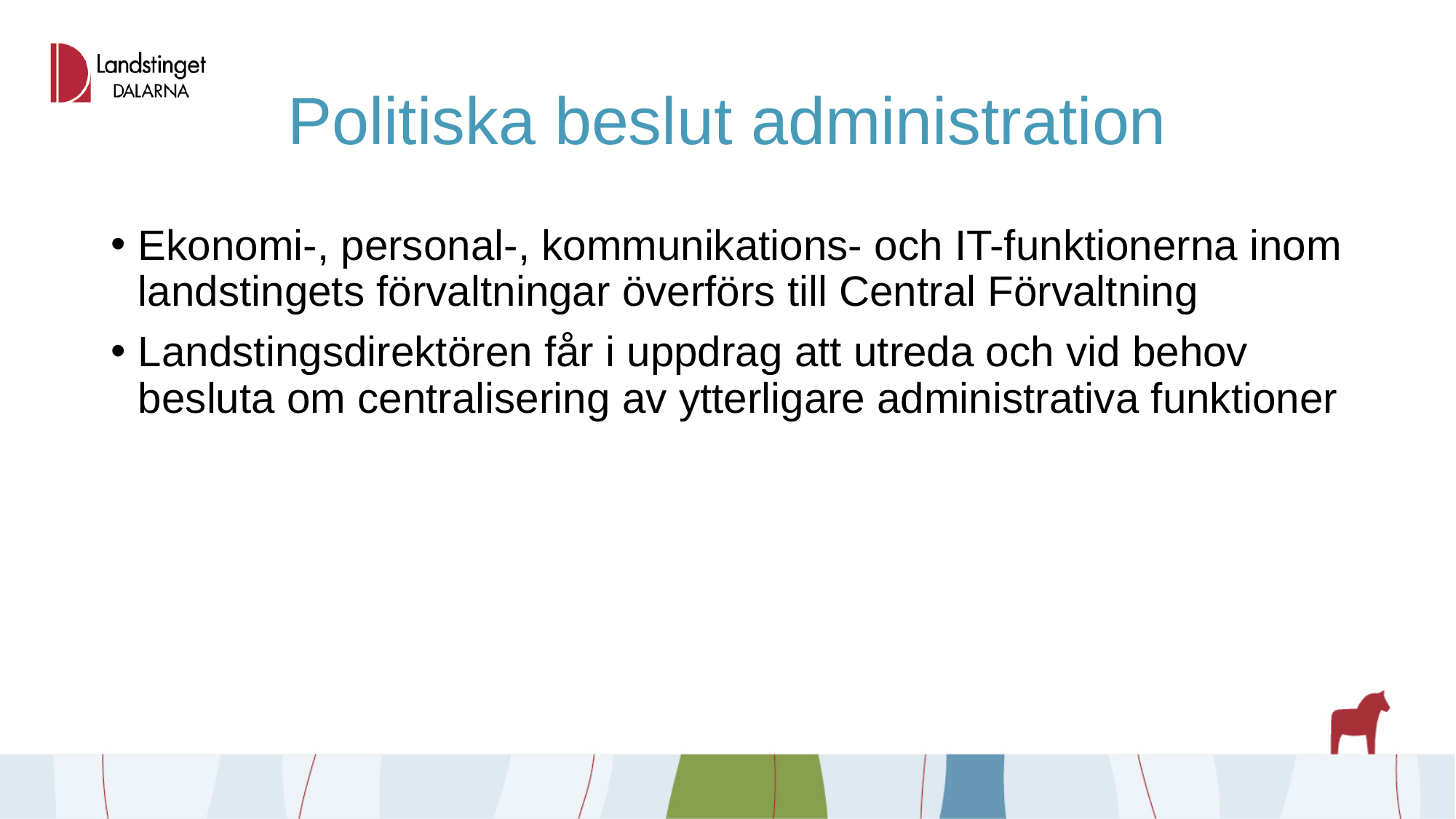

# Politiska beslut administration
Ekonomi-, personal-, kommunikations- och IT-funktionerna inom landstingets förvaltningar överförs till Central Förvaltning
Landstingsdirektören får i uppdrag att utreda och vid behov besluta om centralisering av ytterligare administrativa funktioner